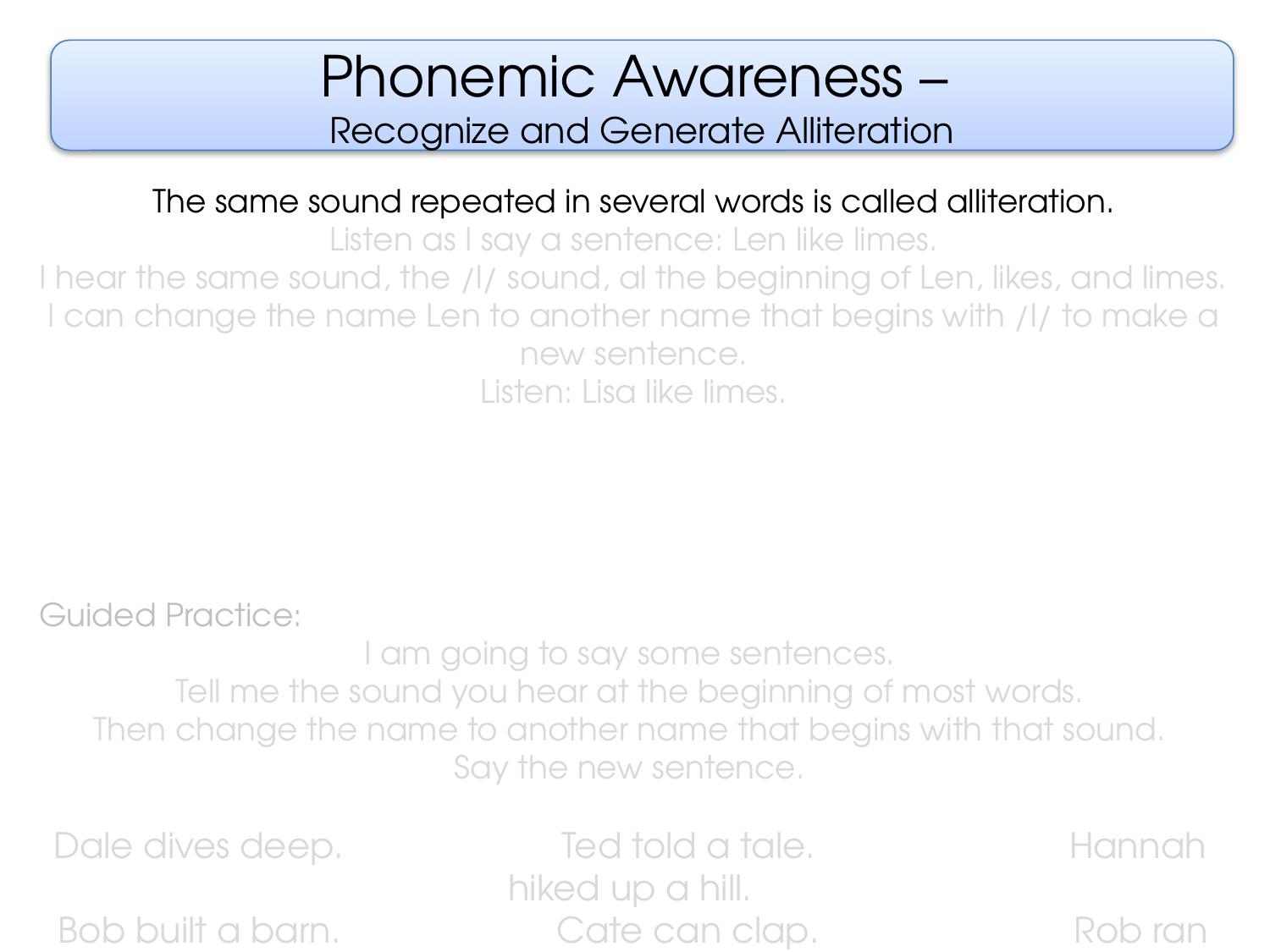

Phonemic Awareness –
Recognize and Generate Alliteration
The same sound repeated in several words is called alliteration.
Listen as I say a sentence: Len like limes.
I hear the same sound, the /l/ sound, al the beginning of Len, likes, and limes.
I can change the name Len to another name that begins with /l/ to make a new sentence.
Listen: Lisa like limes.
Guided Practice:
I am going to say some sentences.
Tell me the sound you hear at the beginning of most words.
Then change the name to another name that begins with that sound.
Say the new sentence.

Dale dives deep.		Ted told a tale.		Hannah hiked up a hill.
  Bob built a barn.		 Cate can clap.		  Rob ran in a race.